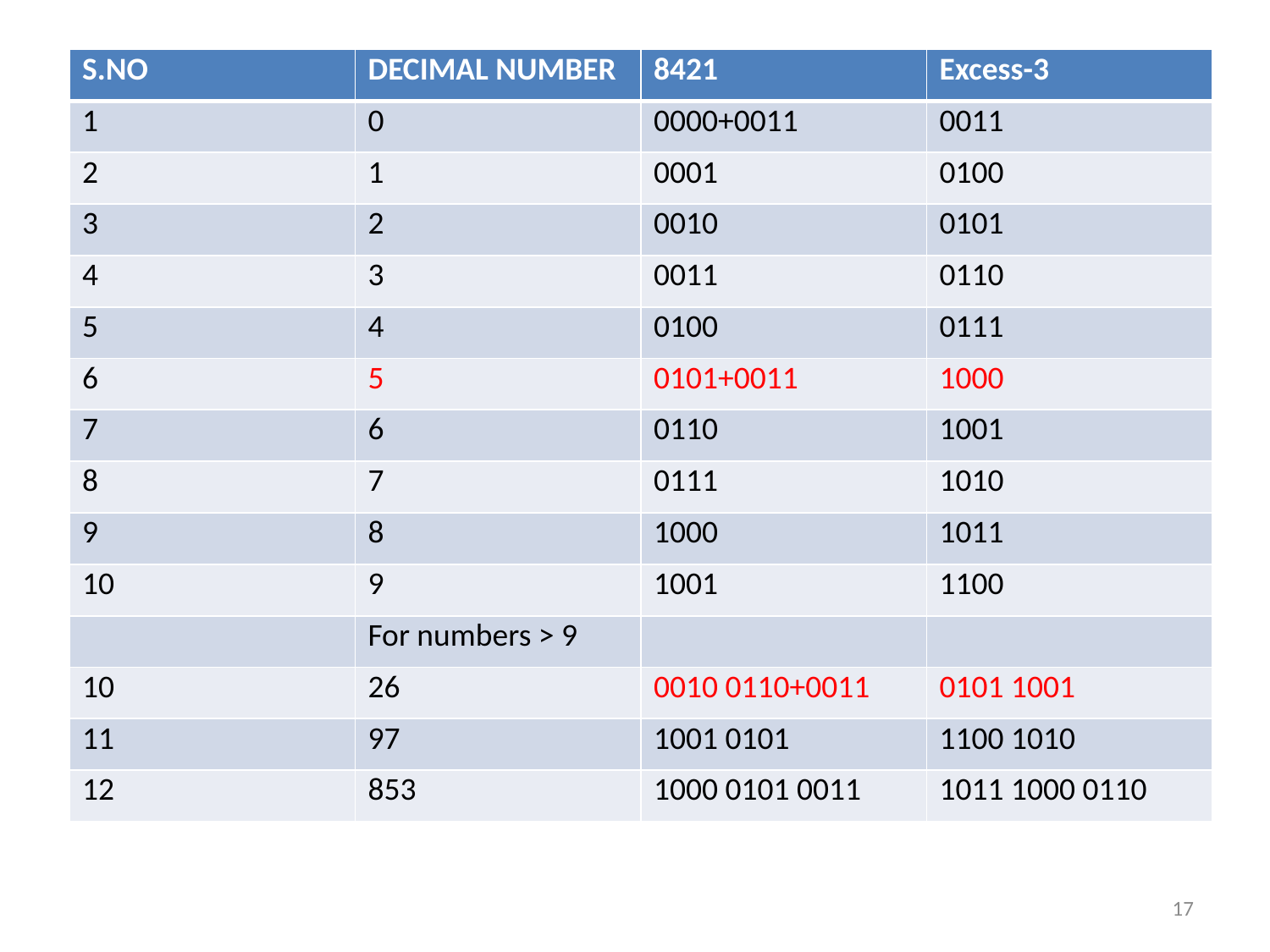

#
| S.NO | DECIMAL NUMBER | 8421 | Excess-3 |
| --- | --- | --- | --- |
| 1 | 0 | 0000+0011 | 0011 |
| 2 | 1 | 0001 | 0100 |
| 3 | 2 | 0010 | 0101 |
| 4 | 3 | 0011 | 0110 |
| 5 | 4 | 0100 | 0111 |
| 6 | 5 | 0101+0011 | 1000 |
| 7 | 6 | 0110 | 1001 |
| 8 | 7 | 0111 | 1010 |
| 9 | 8 | 1000 | 1011 |
| 10 | 9 | 1001 | 1100 |
|  | For numbers > 9 |  |  |
| 10 | 26 | 0010 0110+0011 | 0101 1001 |
| 11 | 97 | 1001 0101 | 1100 1010 |
| 12 | 853 | 1000 0101 0011 | 1011 1000 0110 |
17